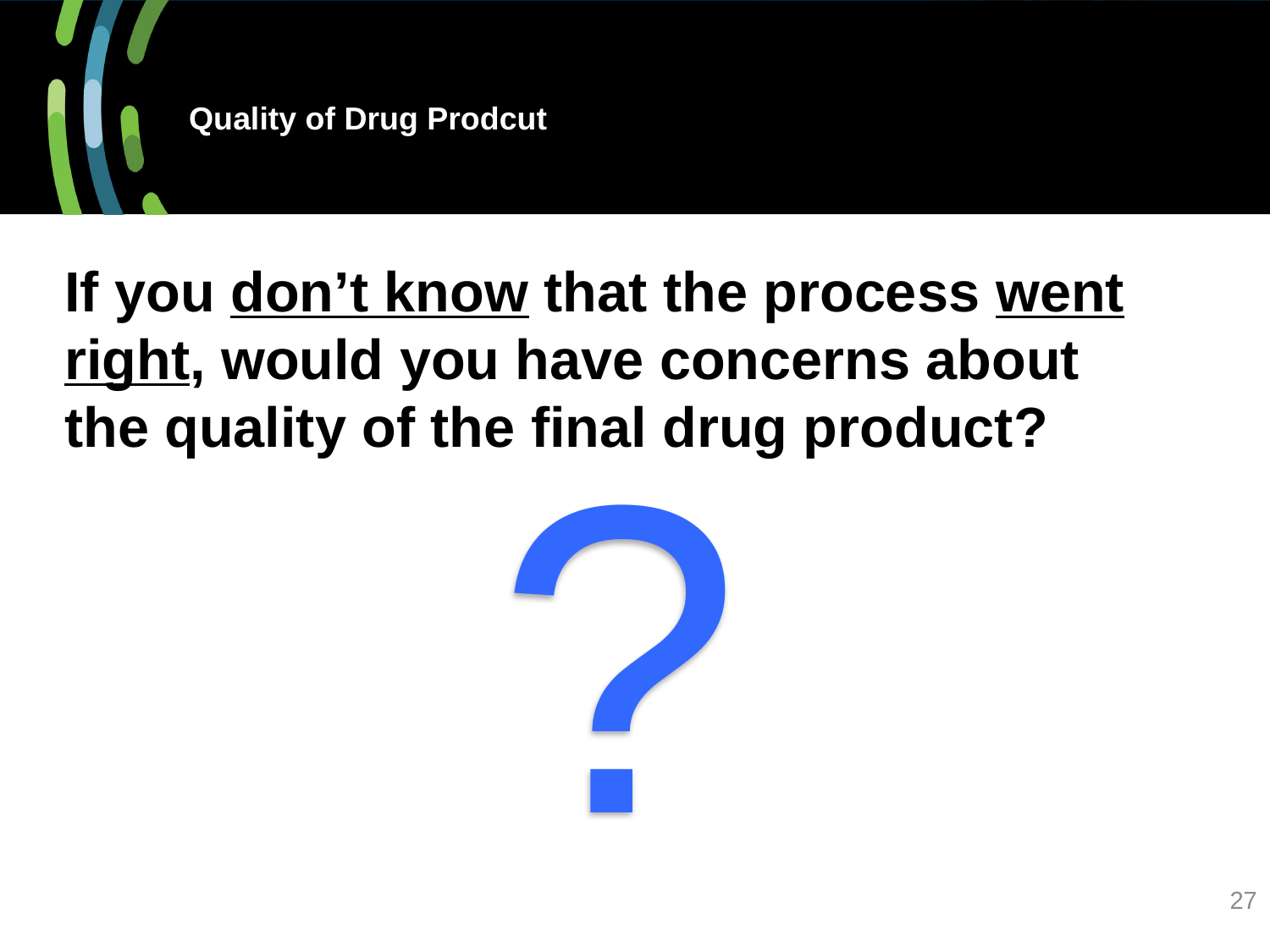

# Quality of Drug Prodcut
If you don’t know that the process went right, would you have concerns about the quality of the final drug product?
?
27